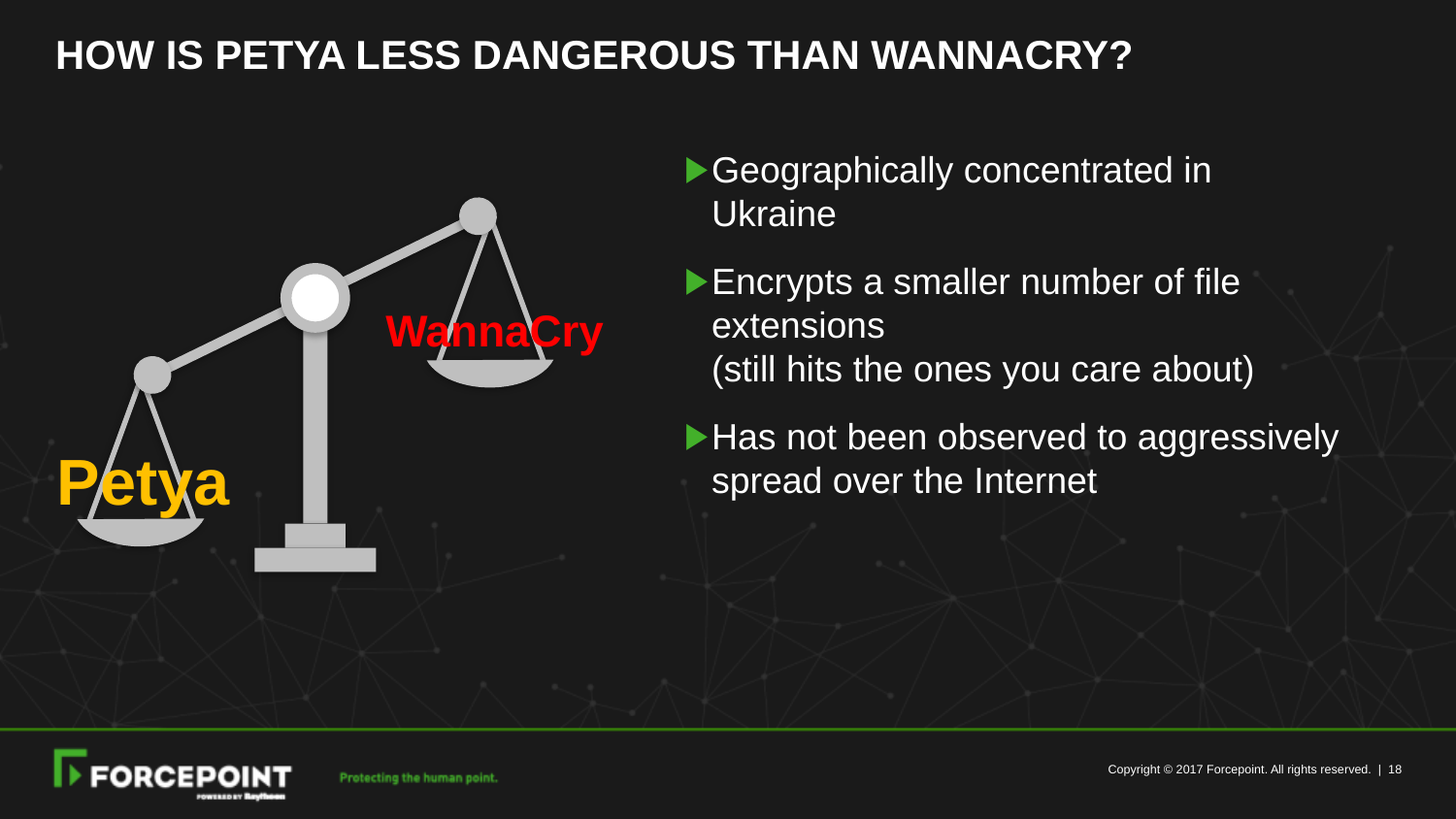

# How is Petya less dangerous than WannaCry?
Geographically concentrated in Ukraine
Encrypts a smaller number of file extensions
(still hits the ones you care about)
Has not been observed to aggressively spread over the Internet

WannaCry

Petya